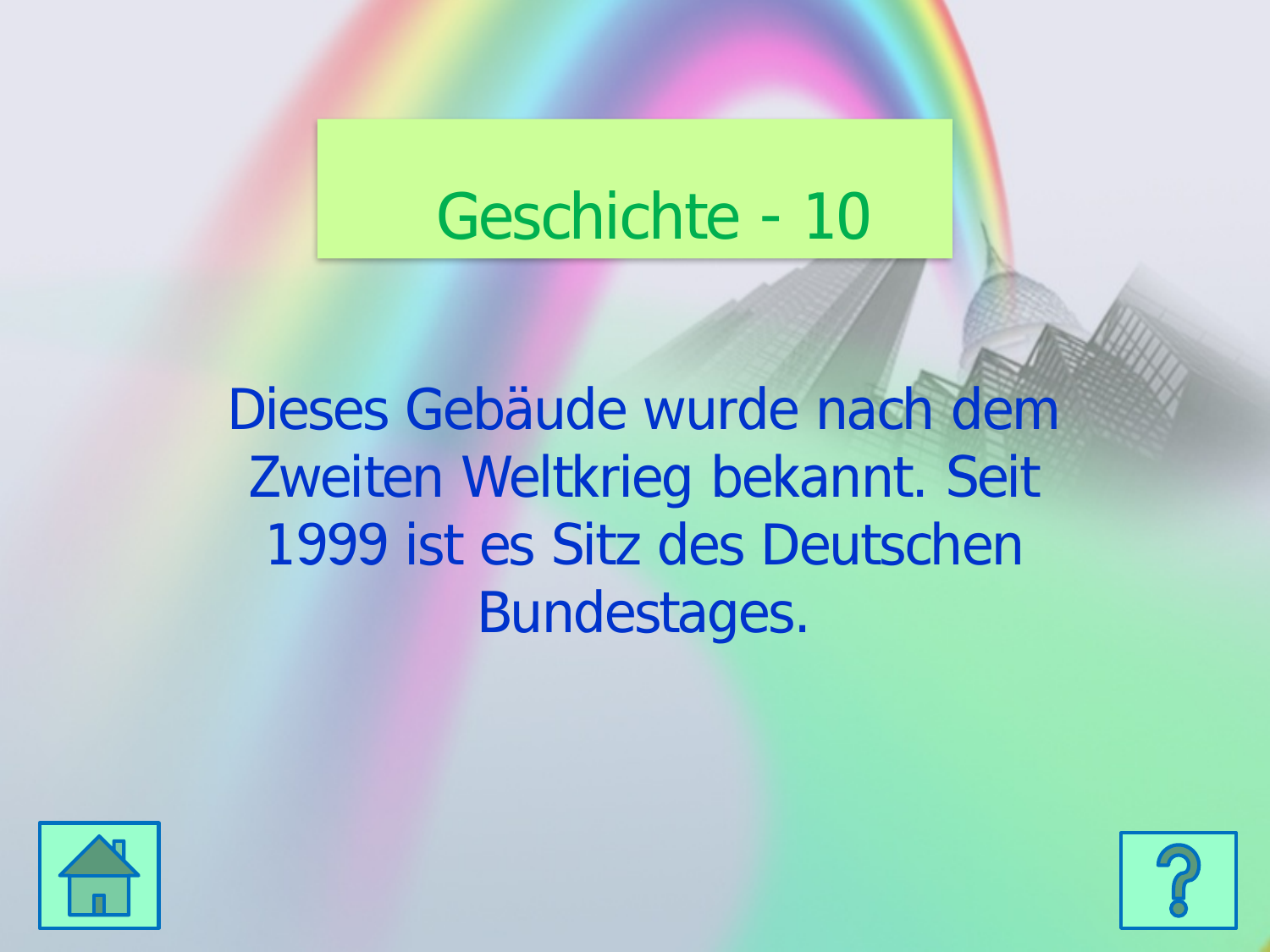

Geschichte - 10
Dieses Gebäude wurde nach dem Zweiten Weltkrieg bekannt. Seit 1999 ist es Sitz des Deutschen Bundestages.